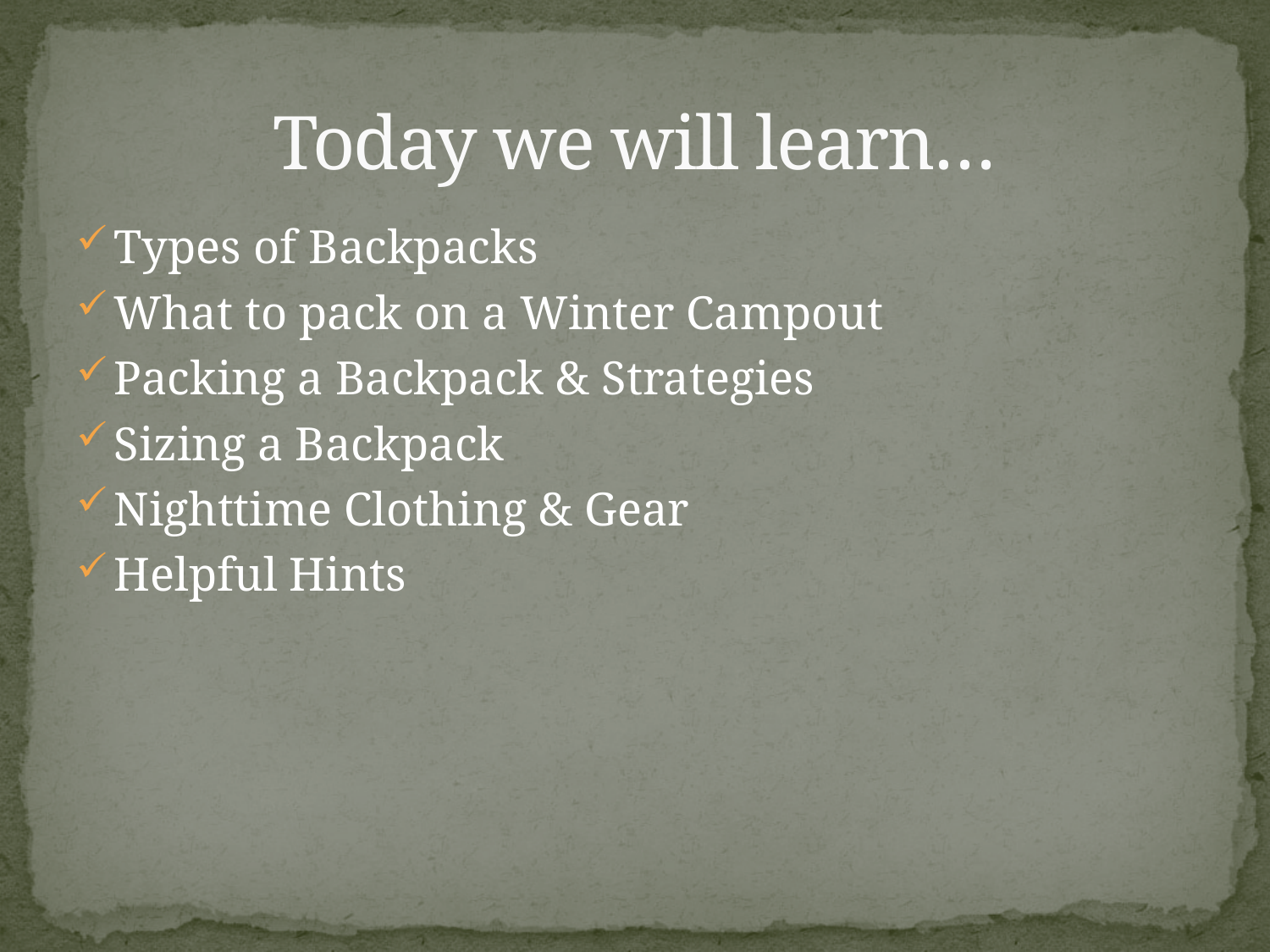

# Today we will learn…
Types of Backpacks
What to pack on a Winter Campout
Packing a Backpack & Strategies
Sizing a Backpack
Nighttime Clothing & Gear
Helpful Hints